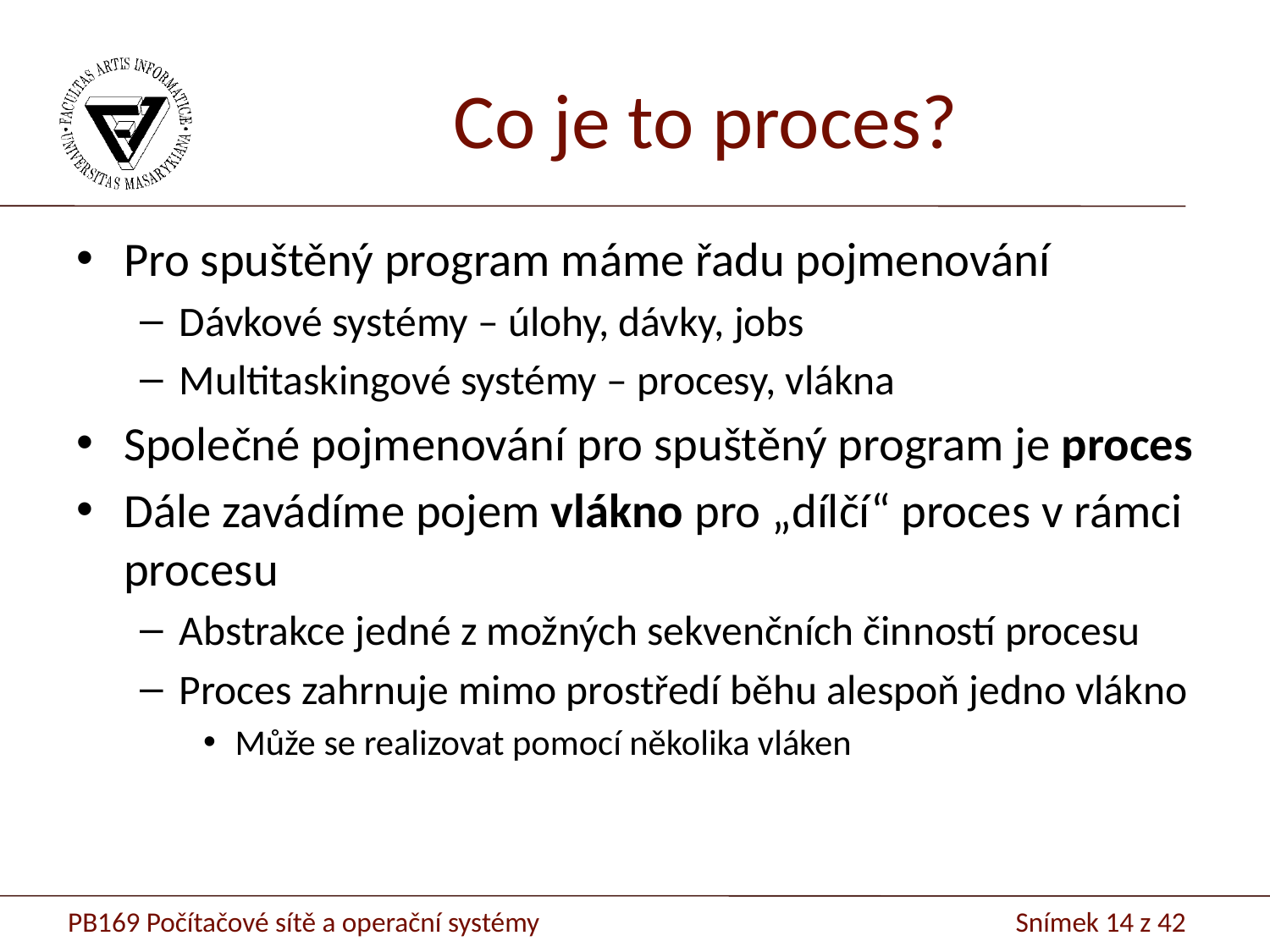

# Co je to proces?
Pro spuštěný program máme řadu pojmenování
Dávkové systémy – úlohy, dávky, jobs
Multitaskingové systémy – procesy, vlákna
Společné pojmenování pro spuštěný program je proces
Dále zavádíme pojem vlákno pro „dílčí“ proces v rámci procesu
Abstrakce jedné z možných sekvenčních činností procesu
Proces zahrnuje mimo prostředí běhu alespoň jedno vlákno
Může se realizovat pomocí několika vláken